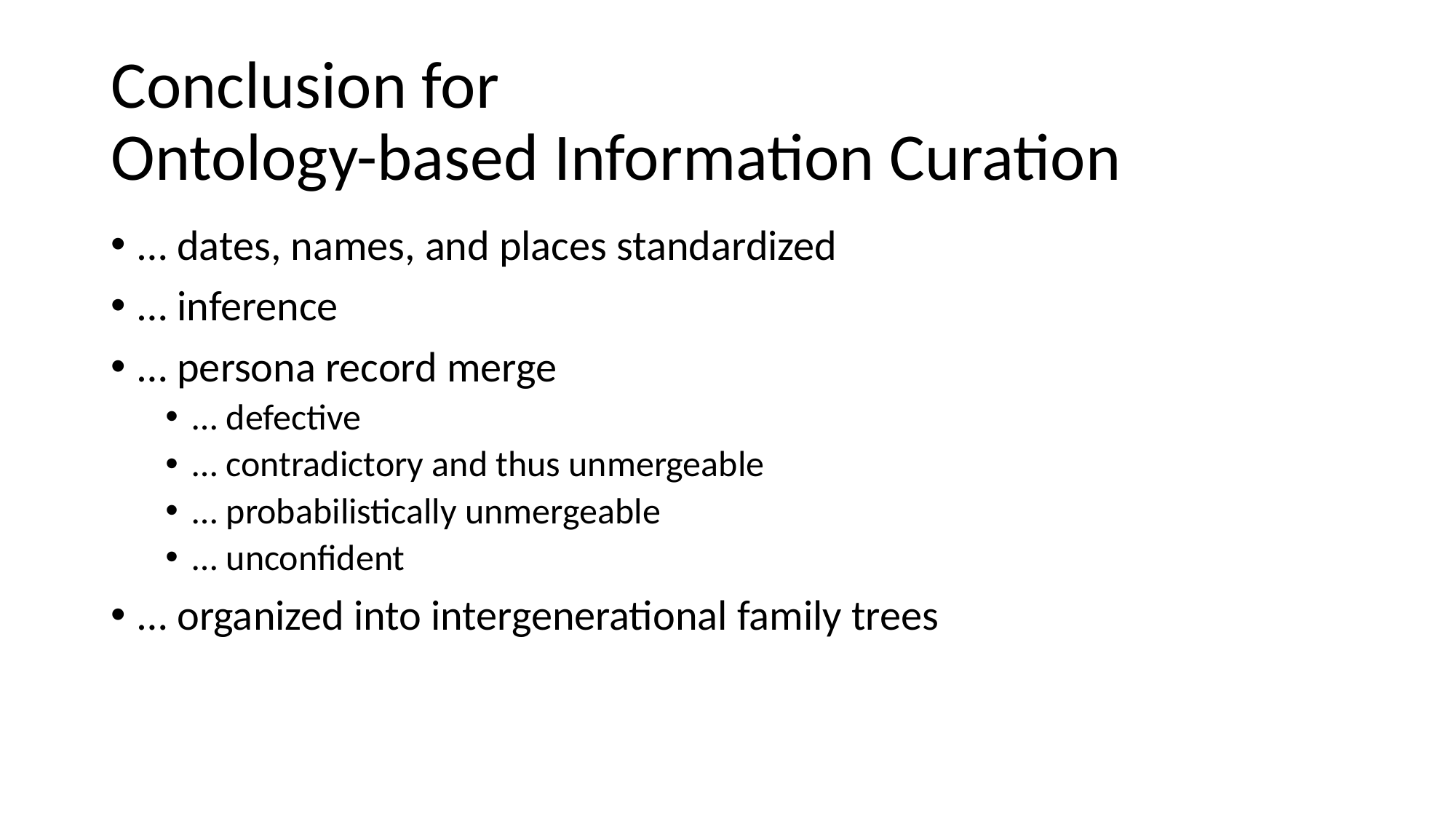

# Conclusion for Ontology-based Information Curation
… dates, names, and places standardized
… inference
… persona record merge
… defective
… contradictory and thus unmergeable
… probabilistically unmergeable
… unconfident
… organized into intergenerational family trees